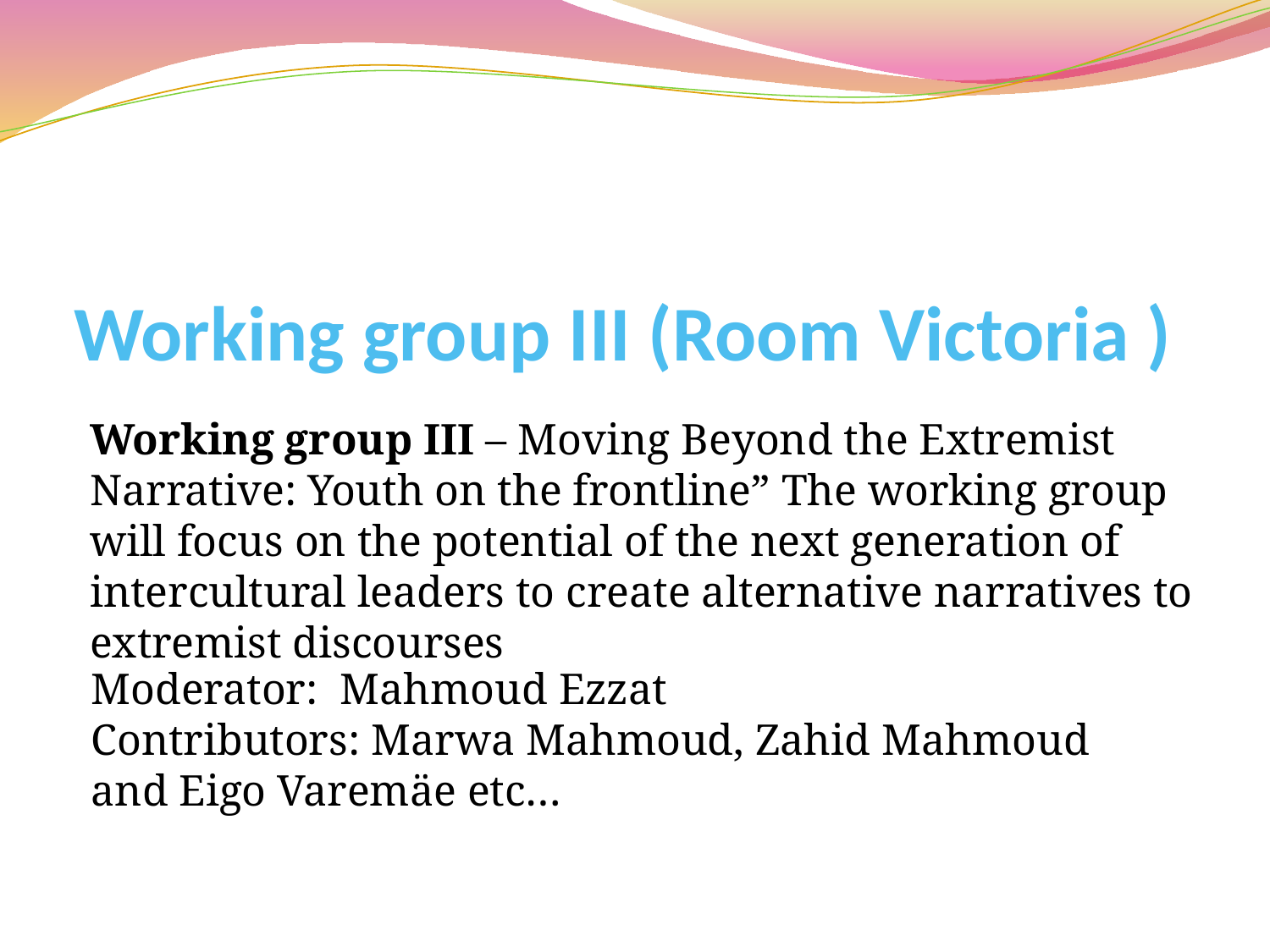

# Working group III (Room Victoria )
Working group III – Moving Beyond the Extremist Narrative: Youth on the frontline” The working group will focus on the potential of the next generation of intercultural leaders to create alternative narratives to extremist discourses
Moderator:  Mahmoud Ezzat
Contributors: Marwa Mahmoud, Zahid Mahmoud and Eigo Varemäe etc…